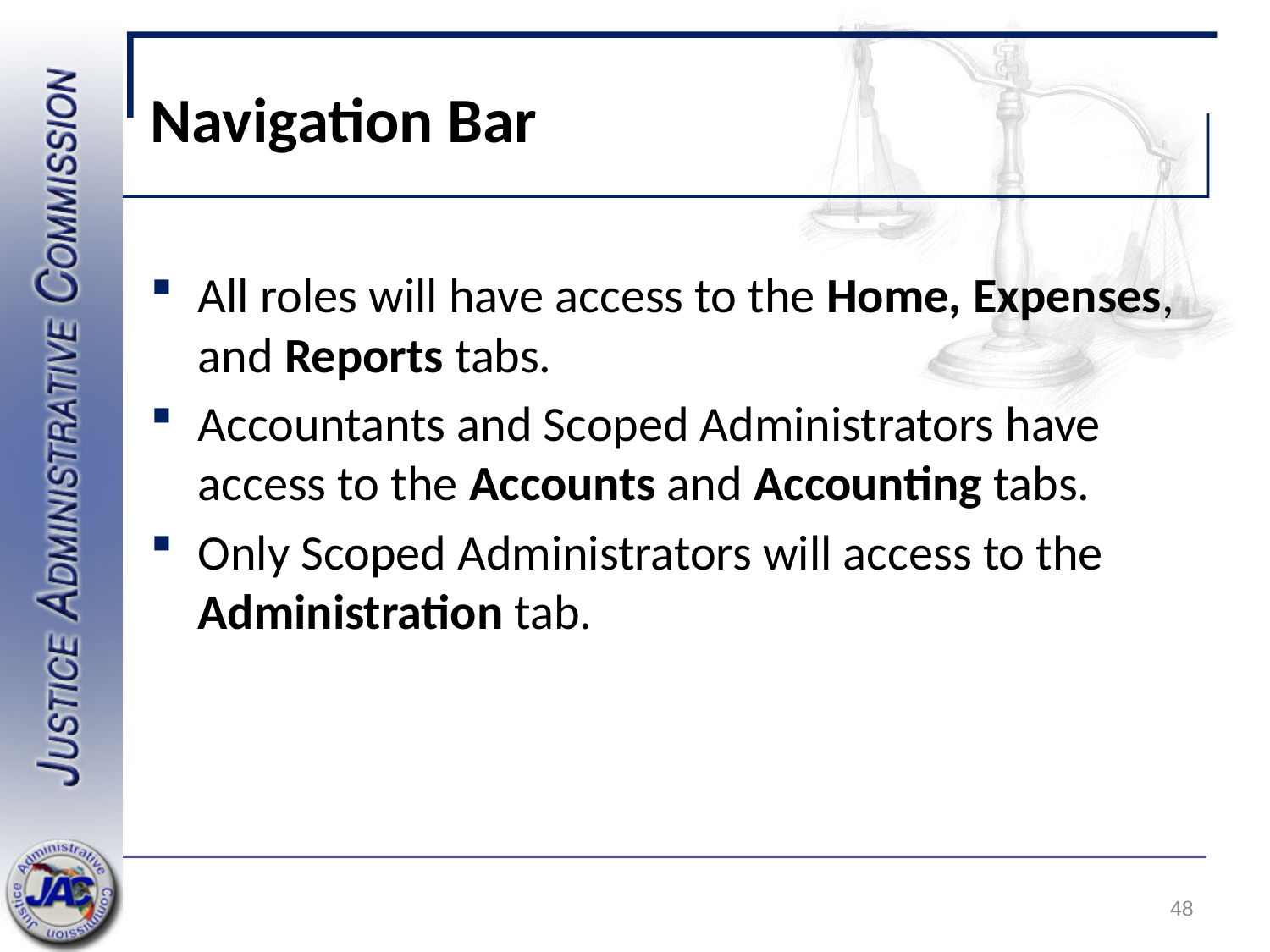

# Navigation Bar

All roles will have access to the Home, Expenses, and Reports tabs.
Accountants and Scoped Administrators have access to the Accounts and Accounting tabs.
Only Scoped Administrators will access to the Administration tab.

48